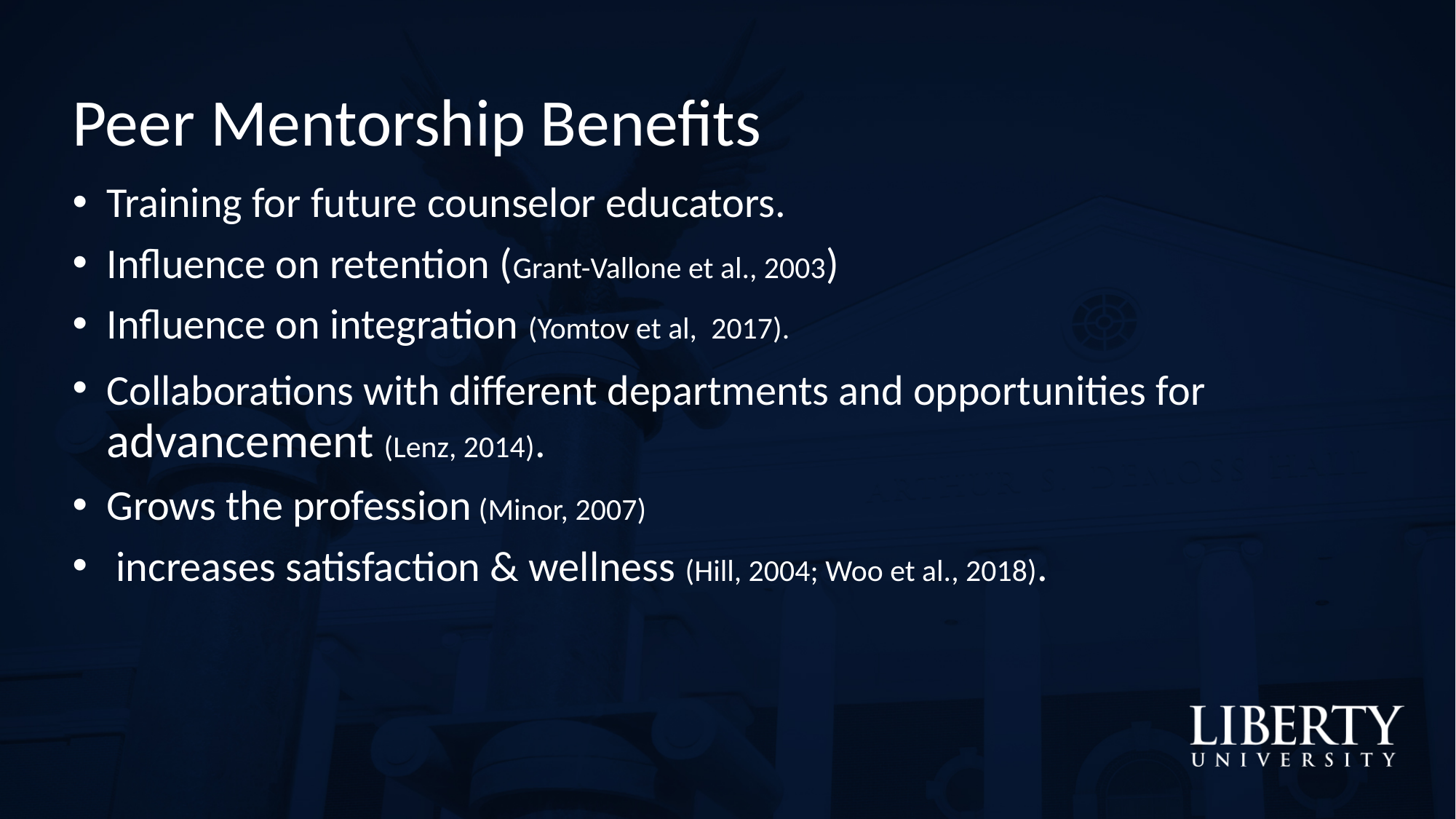

# Peer Mentorship Benefits
Training for future counselor educators.
Influence on retention (Grant-Vallone et al., 2003)
Influence on integration (Yomtov et al,  2017).
Collaborations with different departments and opportunities for advancement (Lenz, 2014).
Grows the profession (Minor, 2007)
 increases satisfaction & wellness (Hill, 2004; Woo et al., 2018).